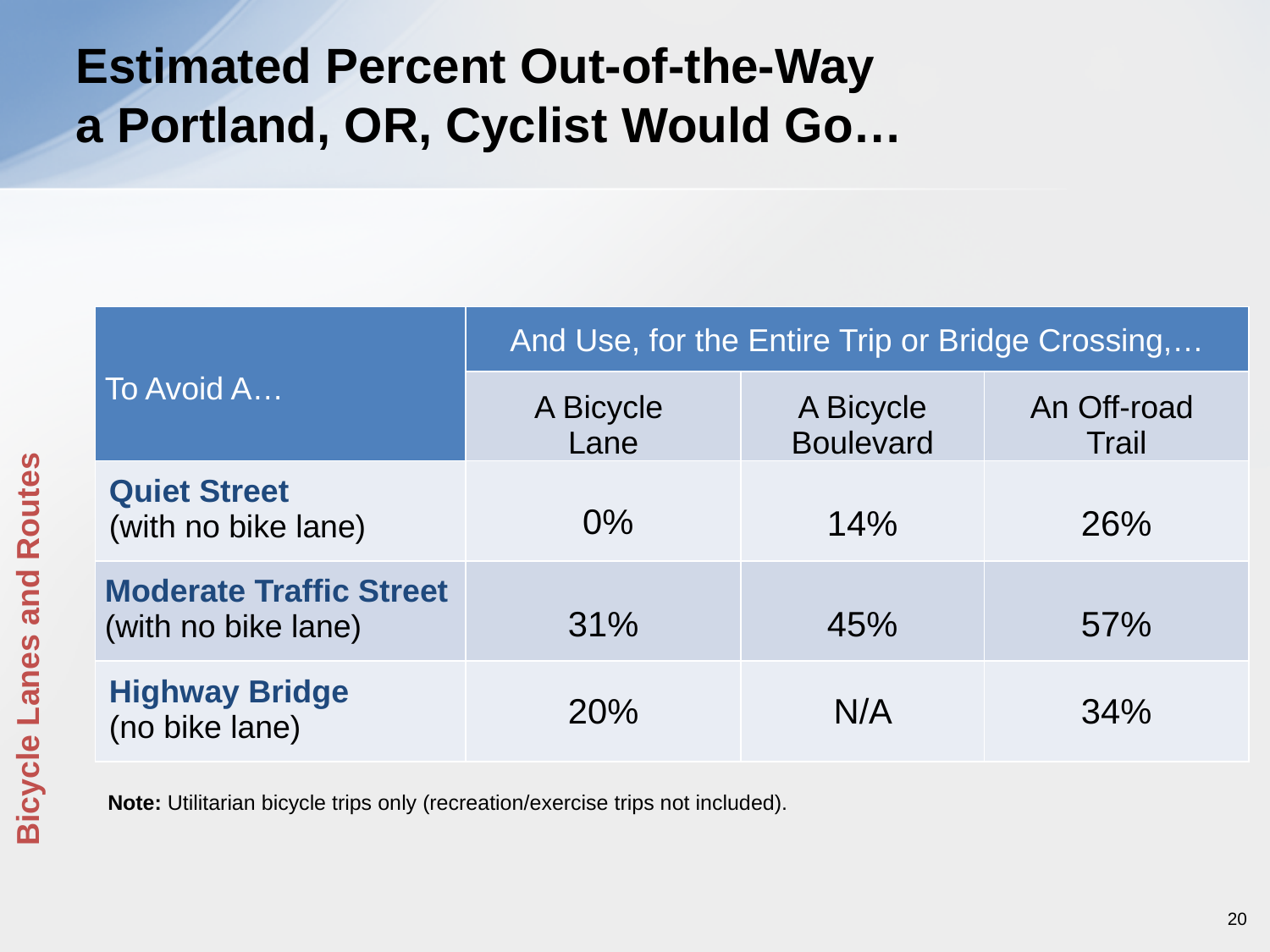

# Estimated Percent Out-of-the-Way a Portland, OR, Cyclist Would Go…
| To Avoid A… | And Use, for the Entire Trip or Bridge Crossing,… |  |  |
| --- | --- | --- | --- |
|  | A Bicycle Lane | A Bicycle Boulevard | An Off-road Trail |
| Quiet Street (with no bike lane) | 0% | 14% | 26% |
| Moderate Traffic Street (with no bike lane) | 31% | 45% | 57% |
| Highway Bridge (no bike lane) | 20% | N/A | 34% |
Bicycle Lanes and Routes
Note: Utilitarian bicycle trips only (recreation/exercise trips not included).